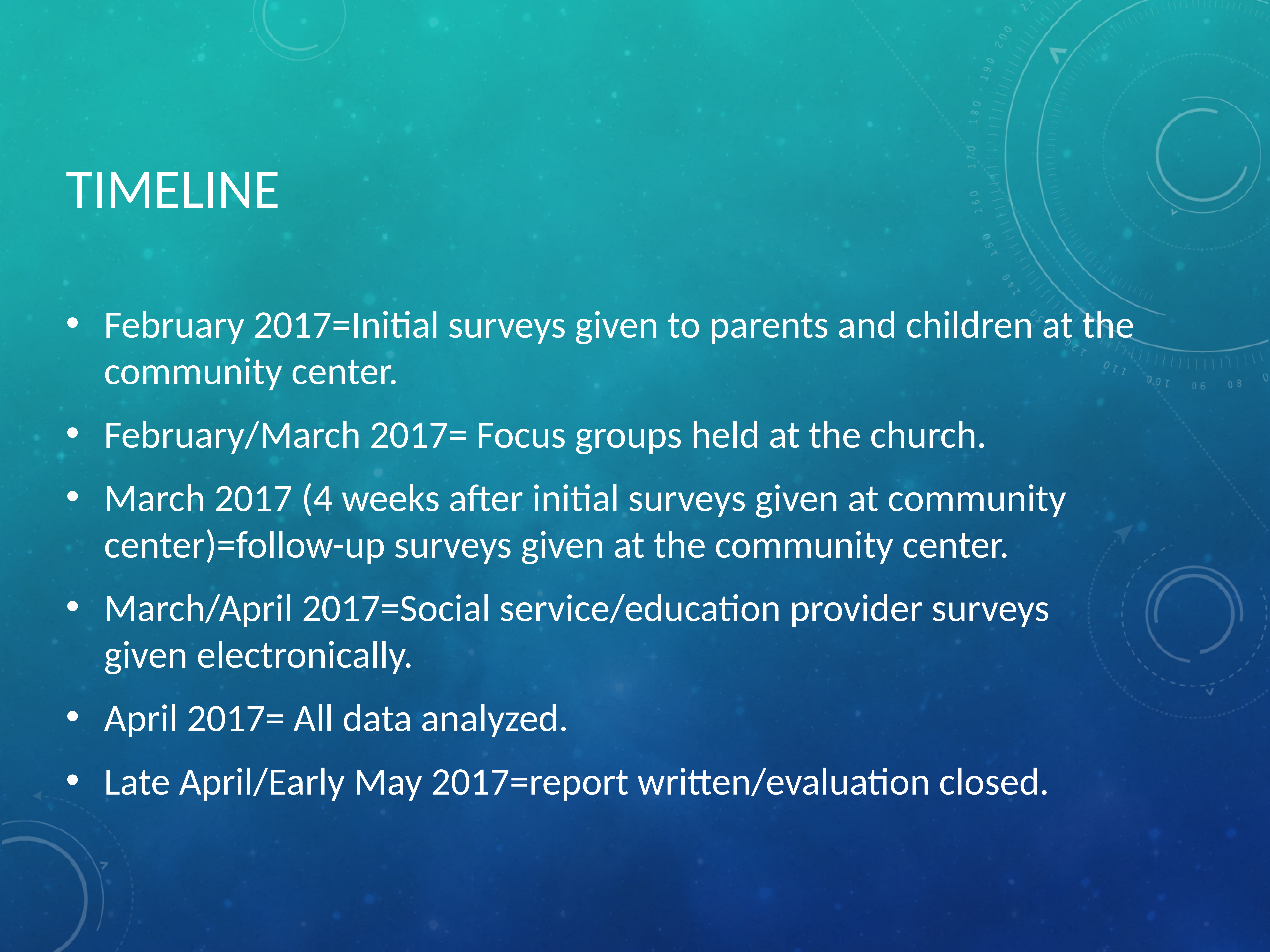

# Timeline
February 2017=Initial surveys given to parents and children at the community center.
February/March 2017= Focus groups held at the church.
March 2017 (4 weeks after initial surveys given at community center)=follow-up surveys given at the community center.
March/April 2017=Social service/education provider surveys given electronically.
April 2017= All data analyzed.
Late April/Early May 2017=report written/evaluation closed.